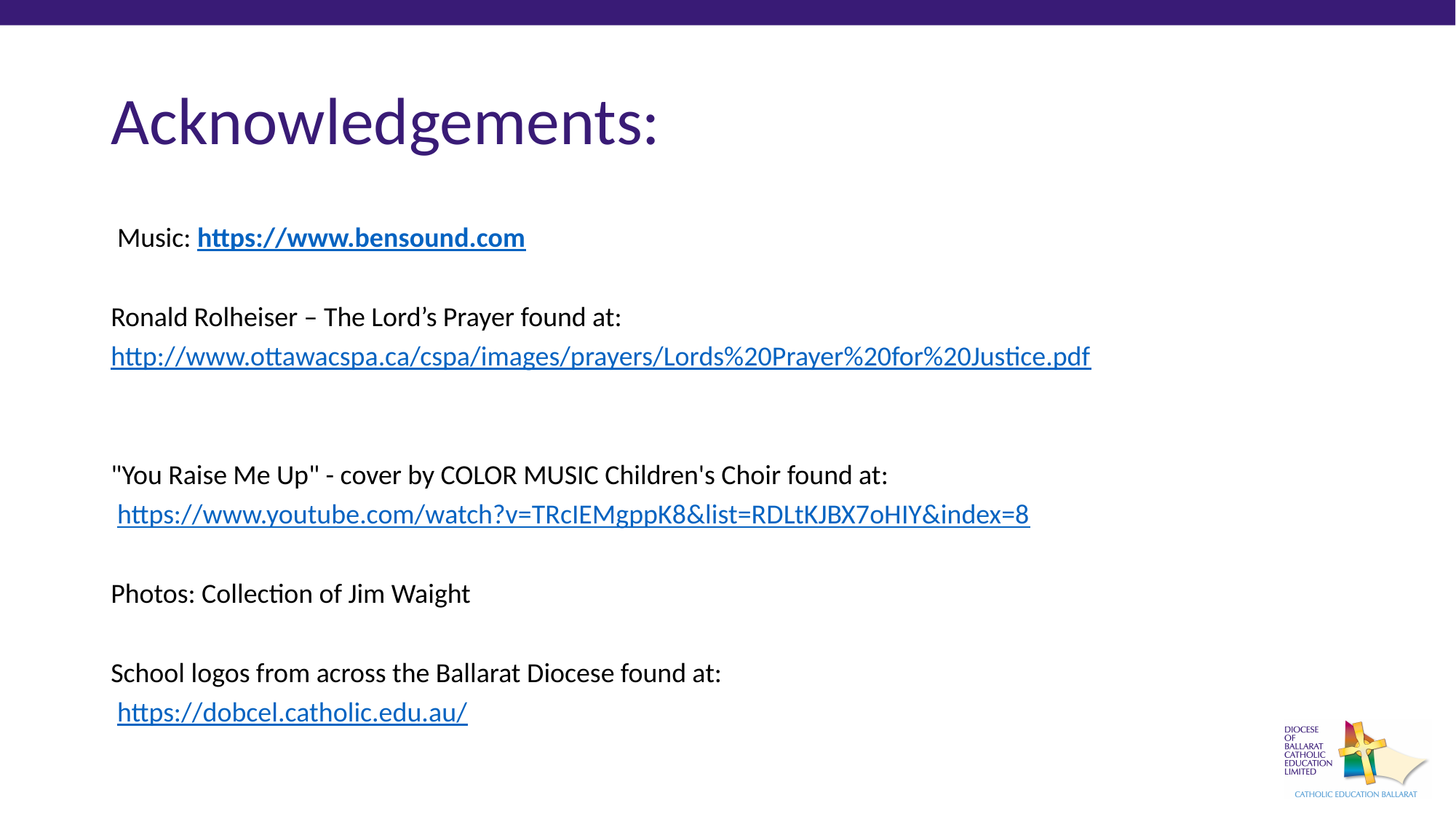

# Acknowledgements:
 Music: https://www.bensound.com

Ronald Rolheiser – The Lord’s Prayer found at:
http://www.ottawacspa.ca/cspa/images/prayers/Lords%20Prayer%20for%20Justice.pdf

"You Raise Me Up" - cover by COLOR MUSIC Children's Choir found at:
 https://www.youtube.com/watch?v=TRcIEMgppK8&list=RDLtKJBX7oHIY&index=8

Photos: Collection of Jim Waight

School logos from across the Ballarat Diocese found at:
 https://dobcel.catholic.edu.au/